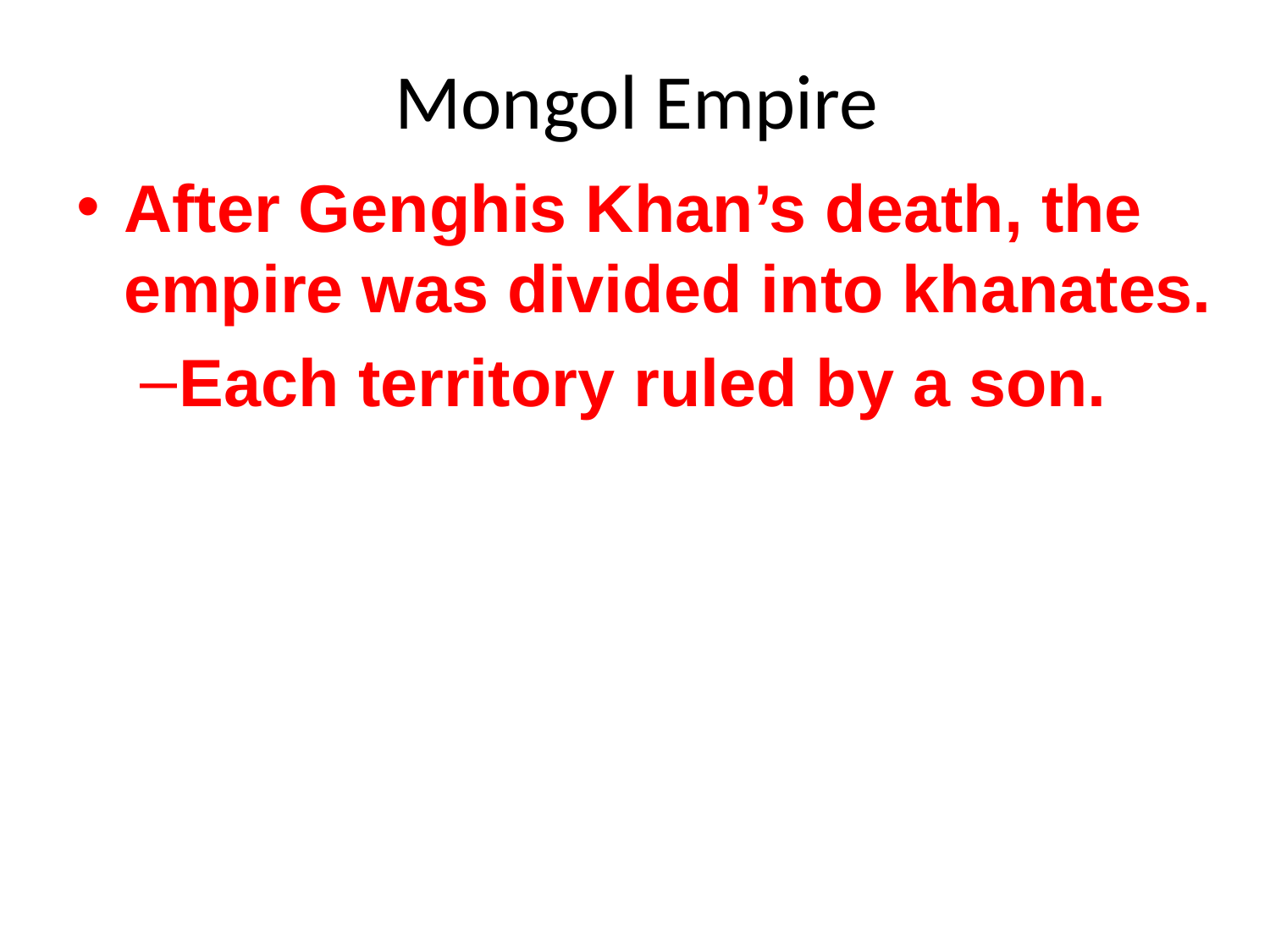

# Mongol Empire
After Genghis Khan’s death, the empire was divided into khanates.
Each territory ruled by a son.